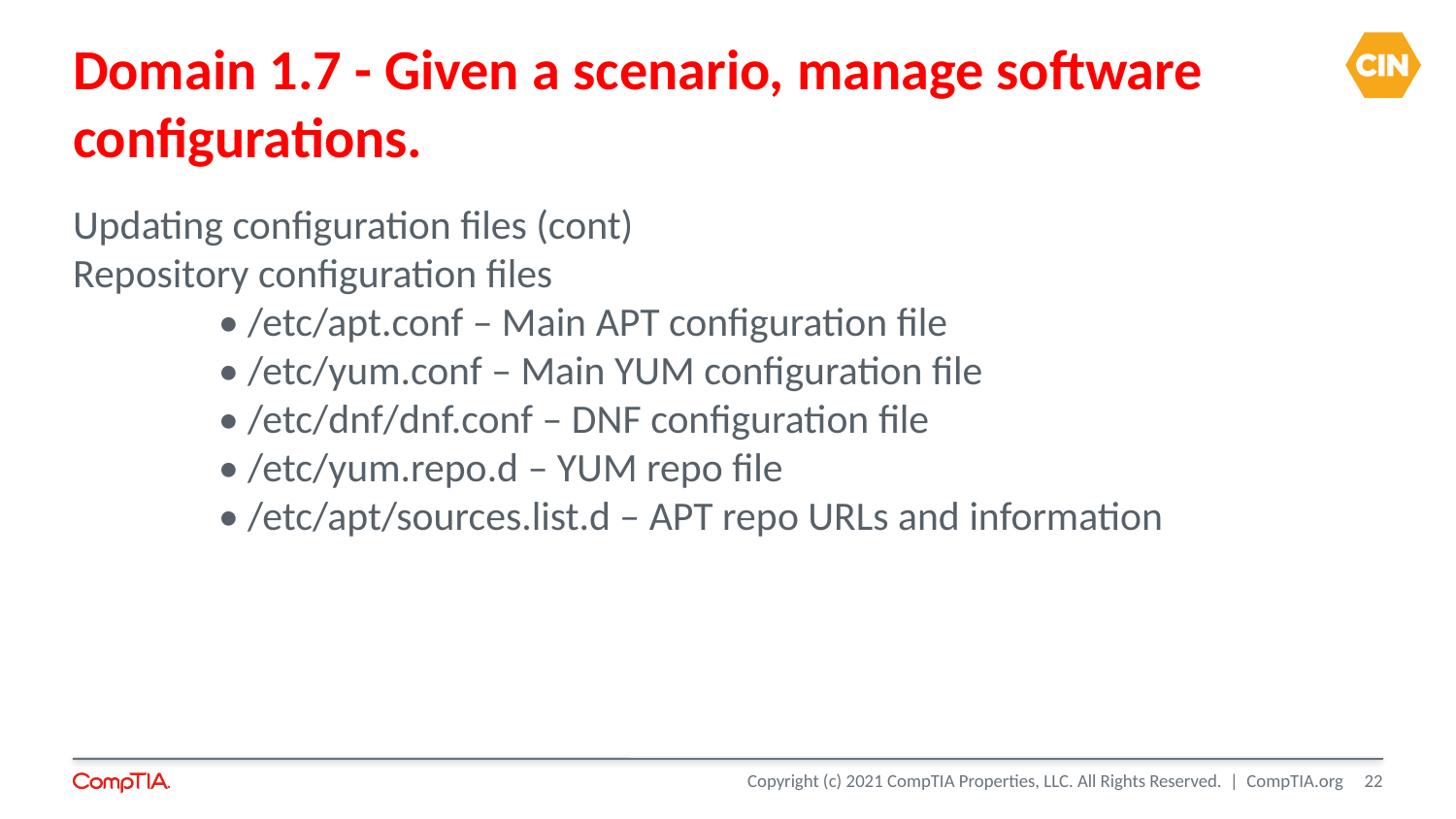

Domain 1.7 - Given a scenario, manage software configurations.
Updating configuration files (cont)
Repository configuration files
	• /etc/apt.conf – Main APT configuration file
	• /etc/yum.conf – Main YUM configuration file
	• /etc/dnf/dnf.conf – DNF configuration file
	• /etc/yum.repo.d – YUM repo file
	• /etc/apt/sources.list.d – APT repo URLs and information
22